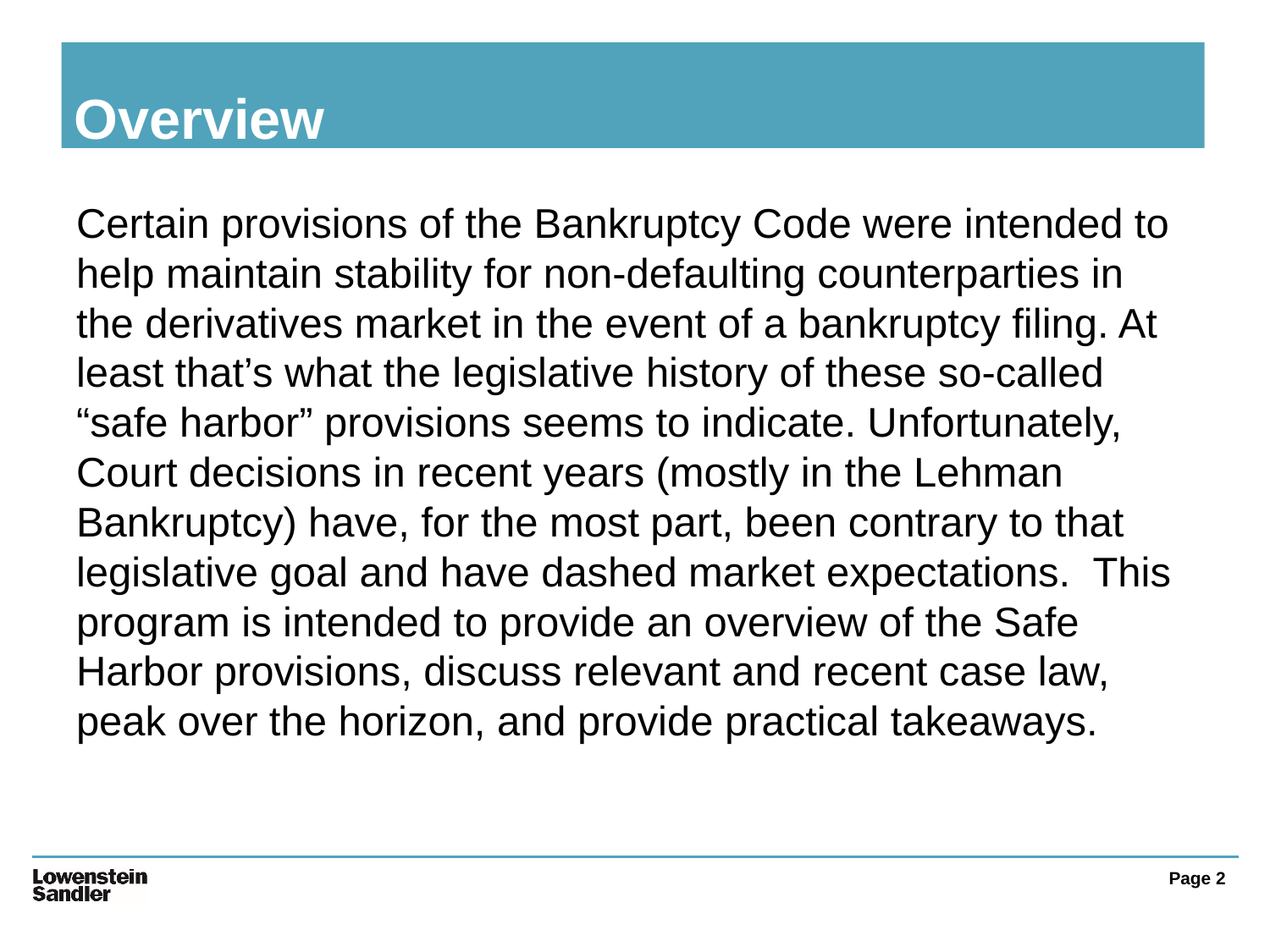

# Overview
Certain provisions of the Bankruptcy Code were intended to help maintain stability for non-defaulting counterparties in the derivatives market in the event of a bankruptcy filing. At least that’s what the legislative history of these so-called “safe harbor” provisions seems to indicate. Unfortunately, Court decisions in recent years (mostly in the Lehman Bankruptcy) have, for the most part, been contrary to that legislative goal and have dashed market expectations.  This program is intended to provide an overview of the Safe Harbor provisions, discuss relevant and recent case law, peak over the horizon, and provide practical takeaways.

Page 2